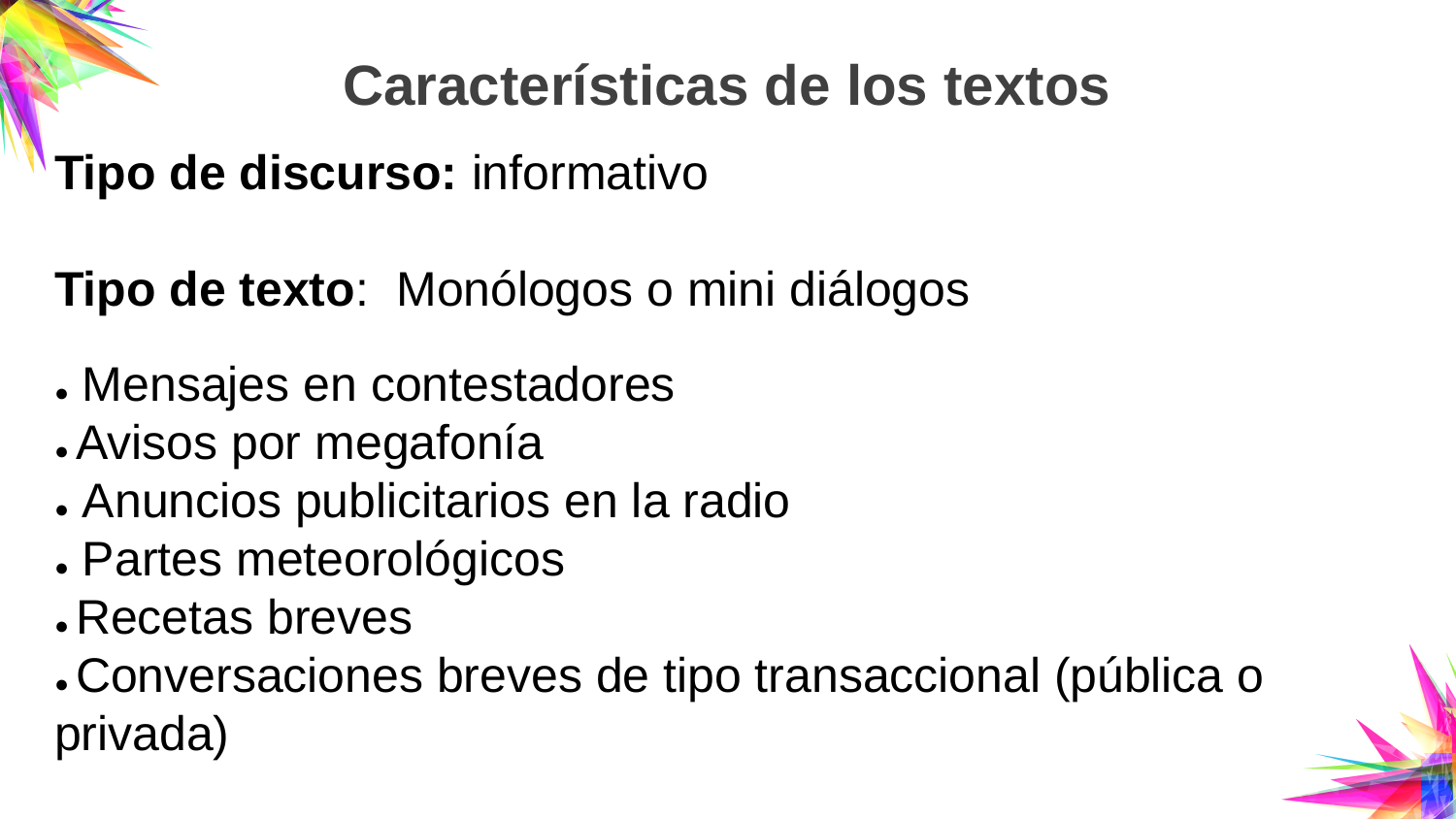

# Características de los textos
Tipo de discurso: informativo

Tipo de texto:  Monólogos o mini diálogos

● Mensajes en contestadores
● Avisos por megafonía
● Anuncios publicitarios en la radio
● Partes meteorológicos
● Recetas breves
● Conversaciones breves de tipo transaccional (pública o privada)